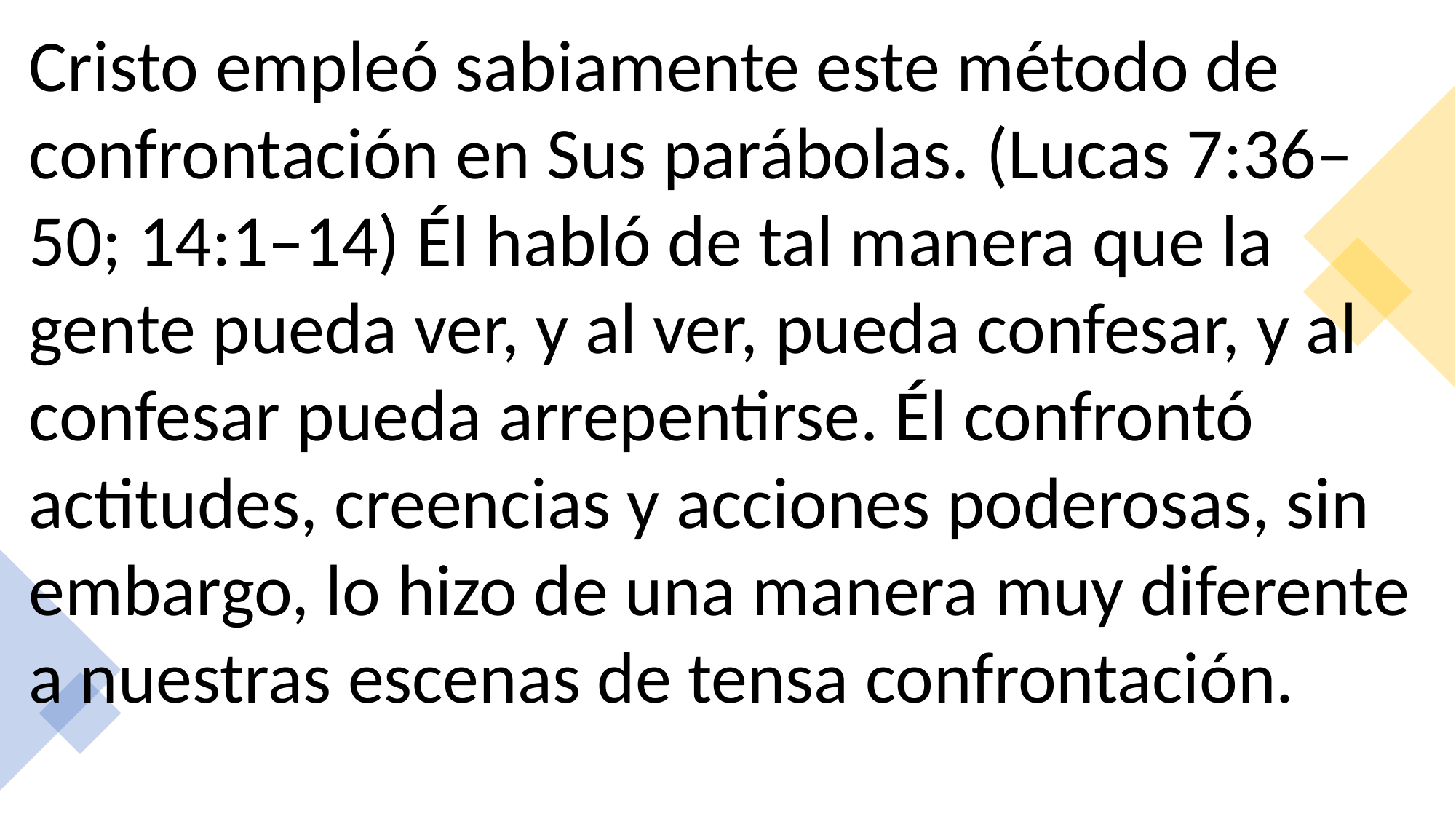

Cristo empleó sabiamente este método de confrontación en Sus parábolas. (Lucas 7:36–50; 14:1–14) Él habló de tal manera que la gente pueda ver, y al ver, pueda confesar, y al confesar pueda arrepentirse. Él confrontó actitudes, creencias y acciones poderosas, sin embargo, lo hizo de una manera muy diferente a nuestras escenas de tensa confrontación.